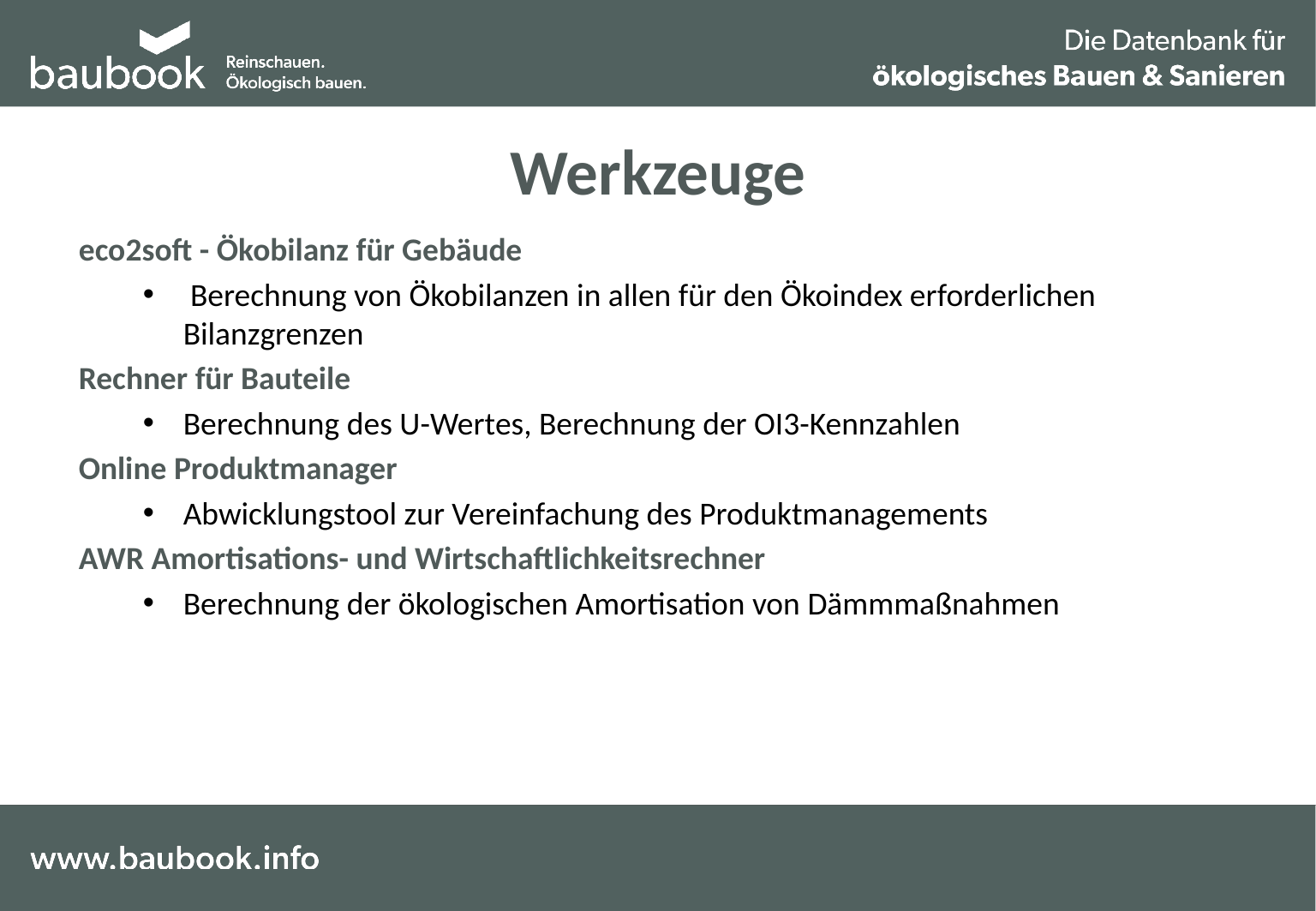

# Werkzeuge
eco2soft - Ökobilanz für Gebäude
 Berechnung von Ökobilanzen in allen für den Ökoindex erforderlichen Bilanzgrenzen
Rechner für Bauteile
Berechnung des U-Wertes, Berechnung der OI3-Kennzahlen
Online Produktmanager
Abwicklungstool zur Vereinfachung des Produktmanagements
AWR Amortisations- und Wirtschaftlichkeitsrechner
Berechnung der ökologischen Amortisation von Dämmmaßnahmen